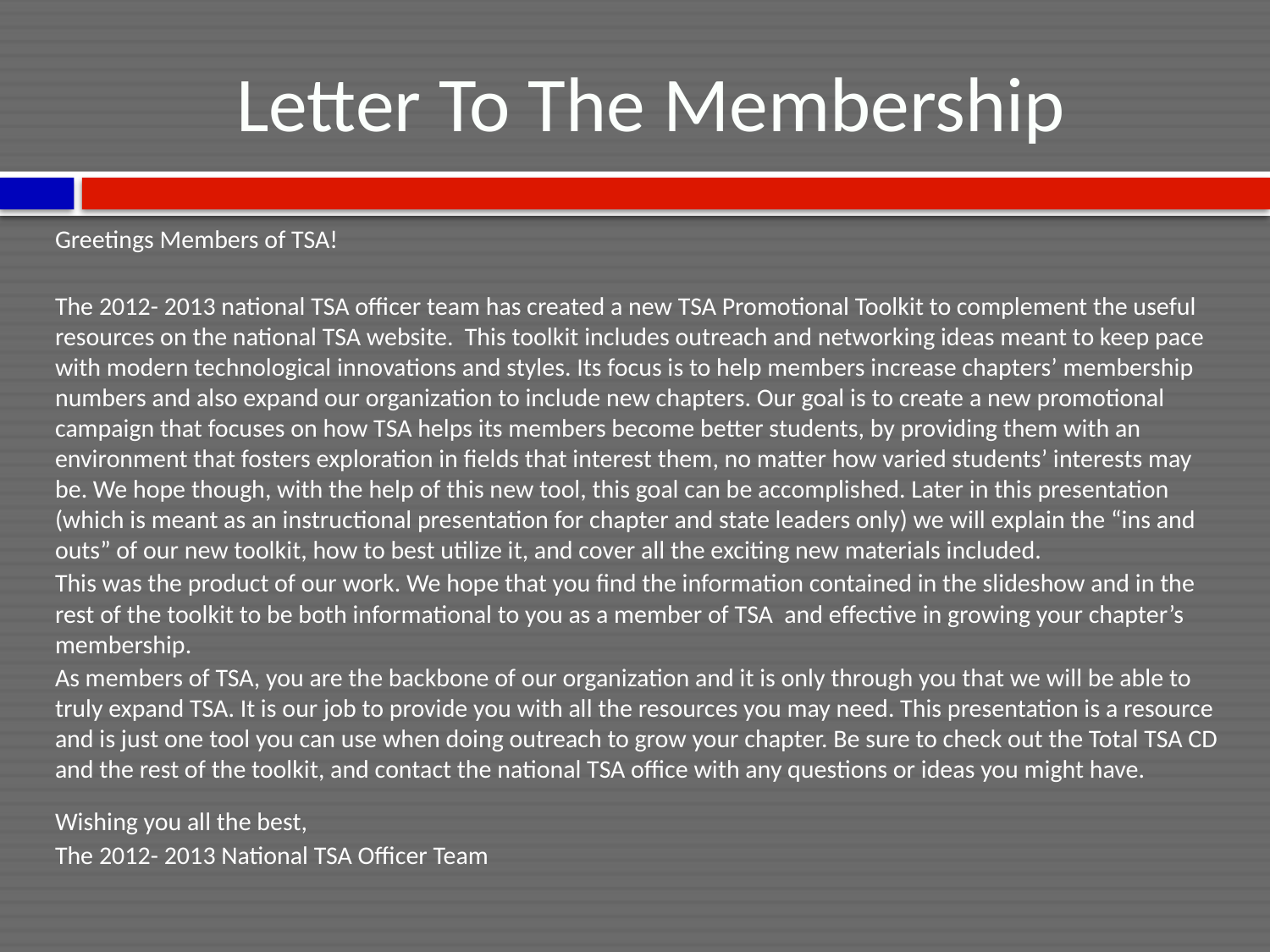

# Letter To The Membership
Greetings Members of TSA!

The 2012- 2013 national TSA officer team has created a new TSA Promotional Toolkit to complement the useful resources on the national TSA website.  This toolkit includes outreach and networking ideas meant to keep pace with modern technological innovations and styles. Its focus is to help members increase chapters’ membership numbers and also expand our organization to include new chapters. Our goal is to create a new promotional campaign that focuses on how TSA helps its members become better students, by providing them with an environment that fosters exploration in fields that interest them, no matter how varied students’ interests may be. We hope though, with the help of this new tool, this goal can be accomplished. Later in this presentation (which is meant as an instructional presentation for chapter and state leaders only) we will explain the “ins and outs” of our new toolkit, how to best utilize it, and cover all the exciting new materials included.
This was the product of our work. We hope that you find the information contained in the slideshow and in the rest of the toolkit to be both informational to you as a member of TSA  and effective in growing your chapter’s membership.
As members of TSA, you are the backbone of our organization and it is only through you that we will be able to truly expand TSA. It is our job to provide you with all the resources you may need. This presentation is a resource and is just one tool you can use when doing outreach to grow your chapter. Be sure to check out the Total TSA CD and the rest of the toolkit, and contact the national TSA office with any questions or ideas you might have.

Wishing you all the best,
The 2012- 2013 National TSA Officer Team